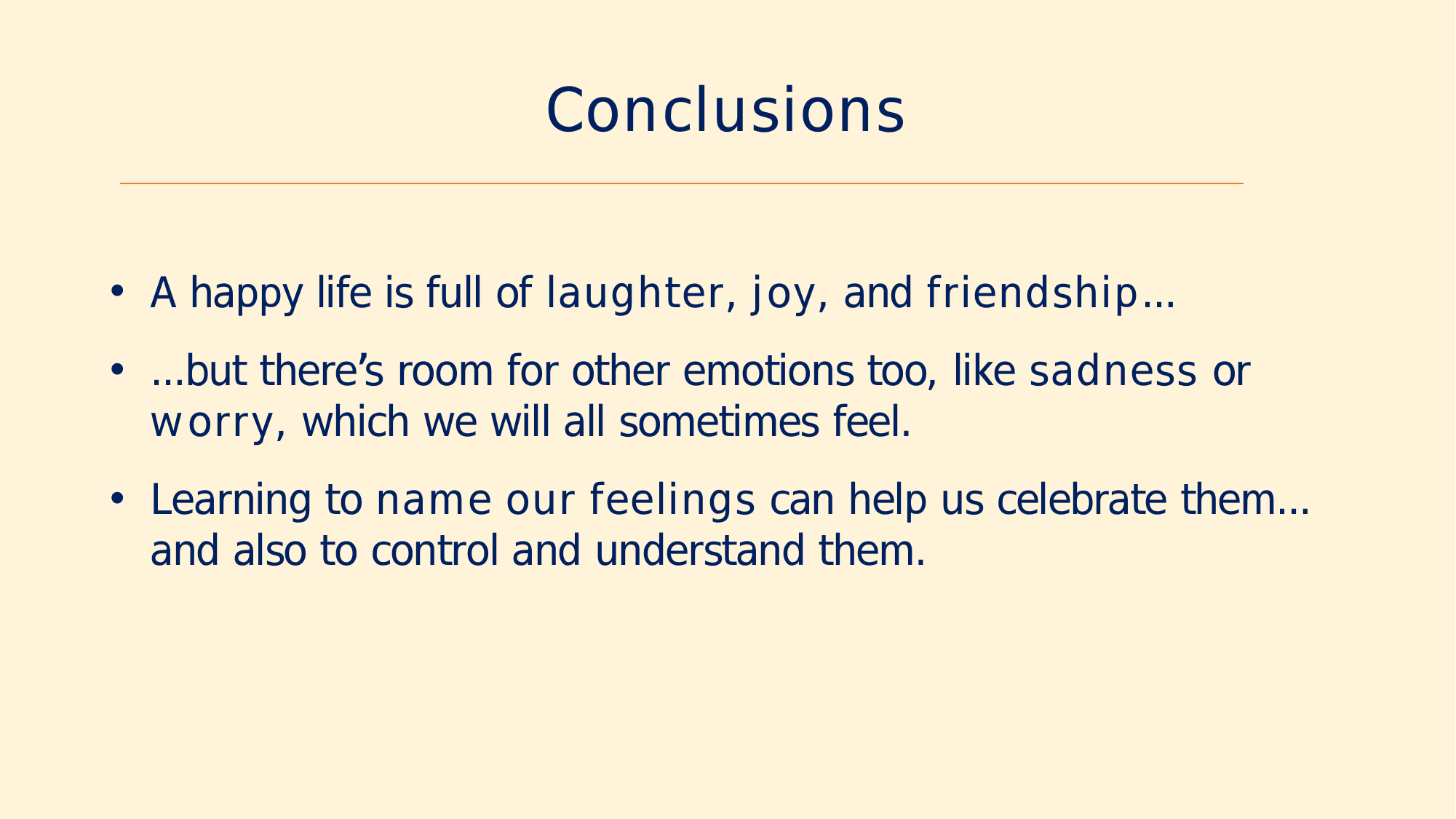

# Conclusions
A happy life is full of laughter, joy, and friendship…
…but there’s room for other emotions too, like sadness or worry, which we will all sometimes feel.
Learning to name our feelings can help us celebrate them…
and also to control and understand them.